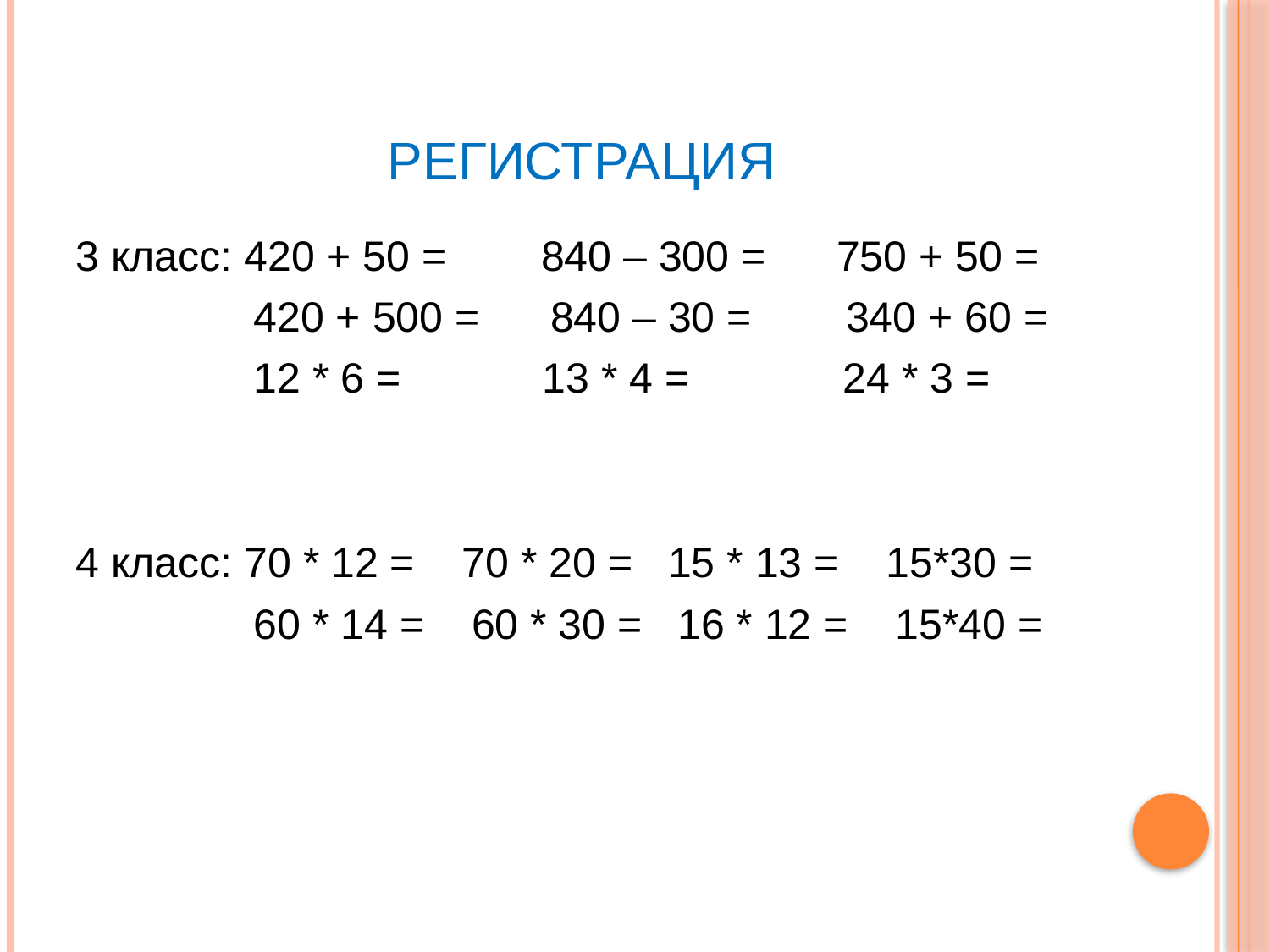

# регистрация
3 класс: 420 + 50 =        840 – 300 =      750 + 50 =
               420 + 500 =      840 – 30 =        340 + 60 =
               12 * 6 =            13 * 4 =             24 * 3 =

4 класс: 70 * 12 =    70 * 20 =   15 * 13 =    15*30 =
               60 * 14 =    60 * 30 =   16 * 12 =    15*40 =